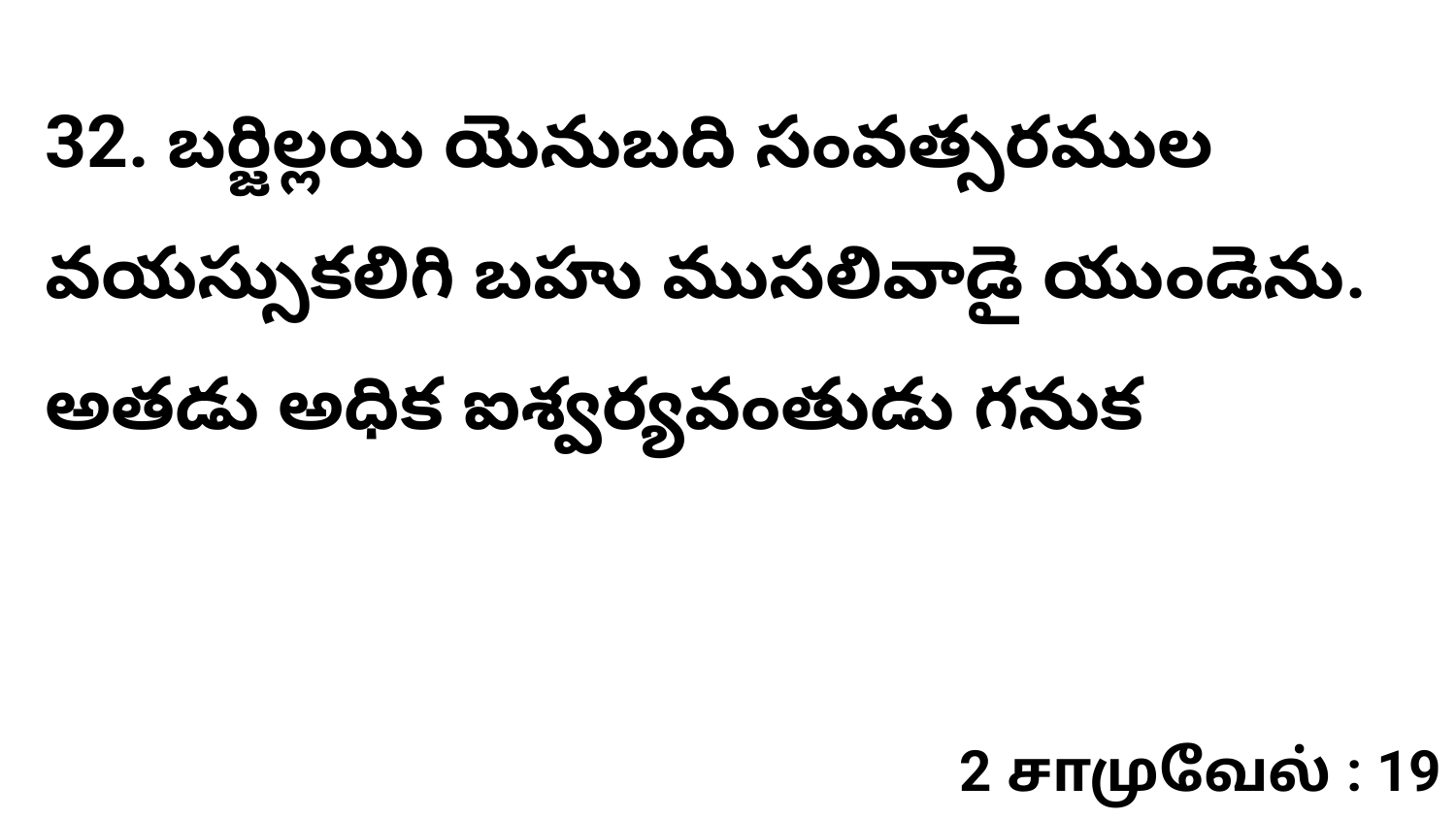

32. బర్జిల్లయి యెనుబది సంవత్సరముల వయస్సుకలిగి బహు ముసలివాడై యుండెను. అతడు అధిక ఐశ్వర్యవంతుడు గనుక
2 சாமுவேல் : 19